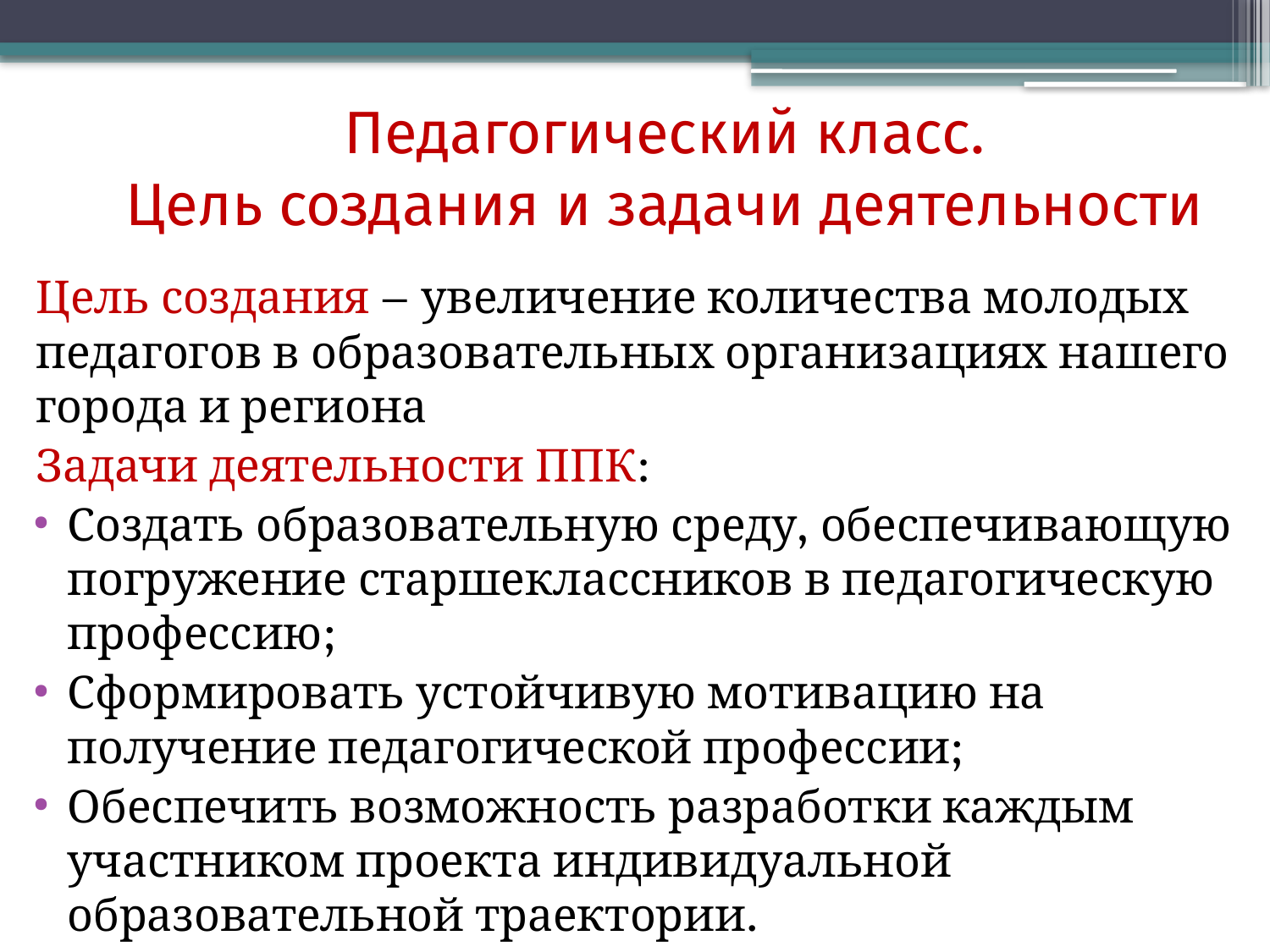

# Педагогический класс. Цель создания и задачи деятельности
Цель создания – увеличение количества молодых педагогов в образовательных организациях нашего города и региона
Задачи деятельности ППК:
Создать образовательную среду, обеспечивающую погружение старшеклассников в педагогическую профессию;
Сформировать устойчивую мотивацию на получение педагогической профессии;
Обеспечить возможность разработки каждым участником проекта индивидуальной образовательной траектории.